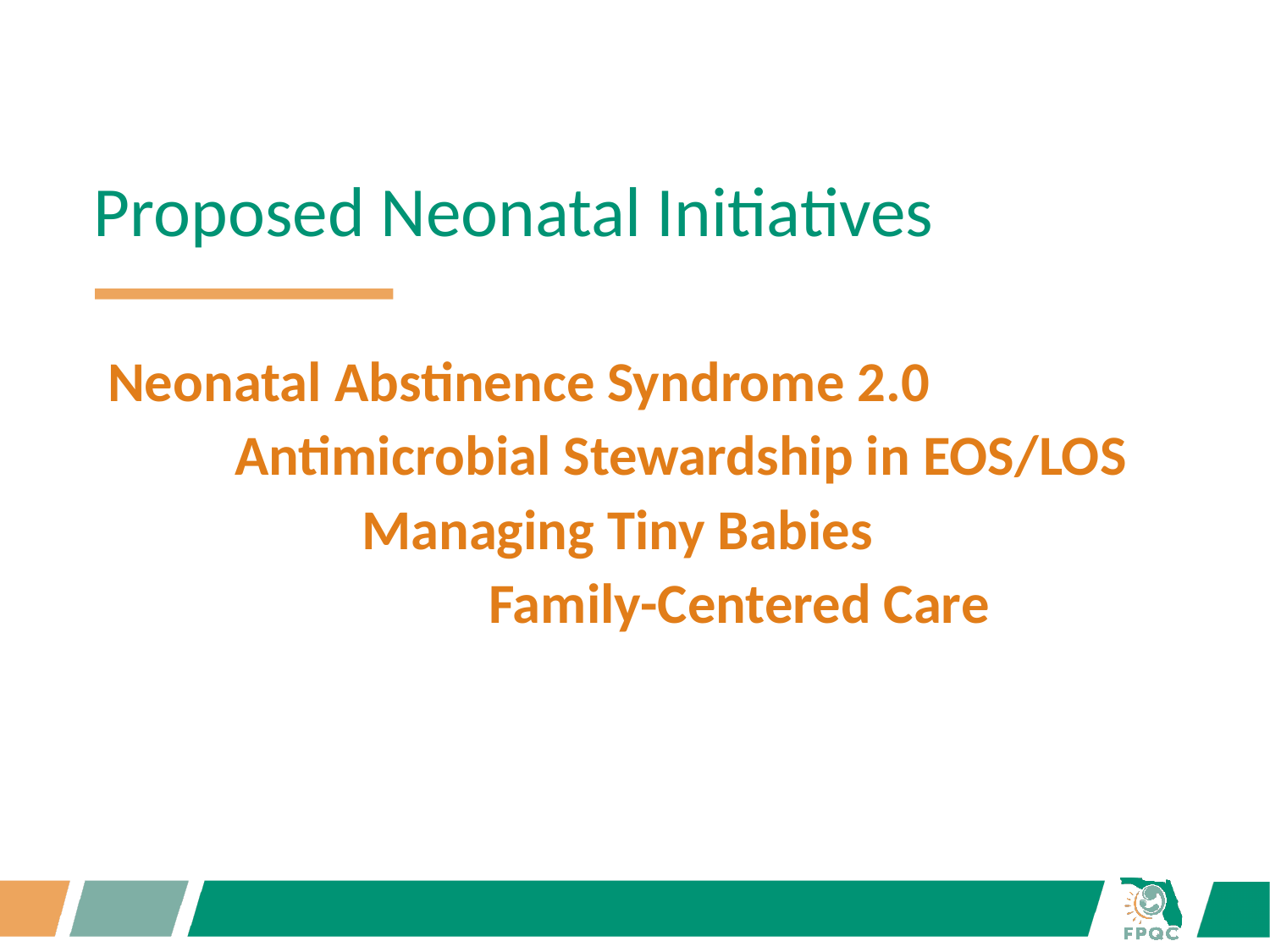

# Proposed Neonatal Initiatives

Neonatal Abstinence Syndrome 2.0
	Antimicrobial Stewardship in EOS/LOS
		Managing Tiny Babies
			Family-Centered Care